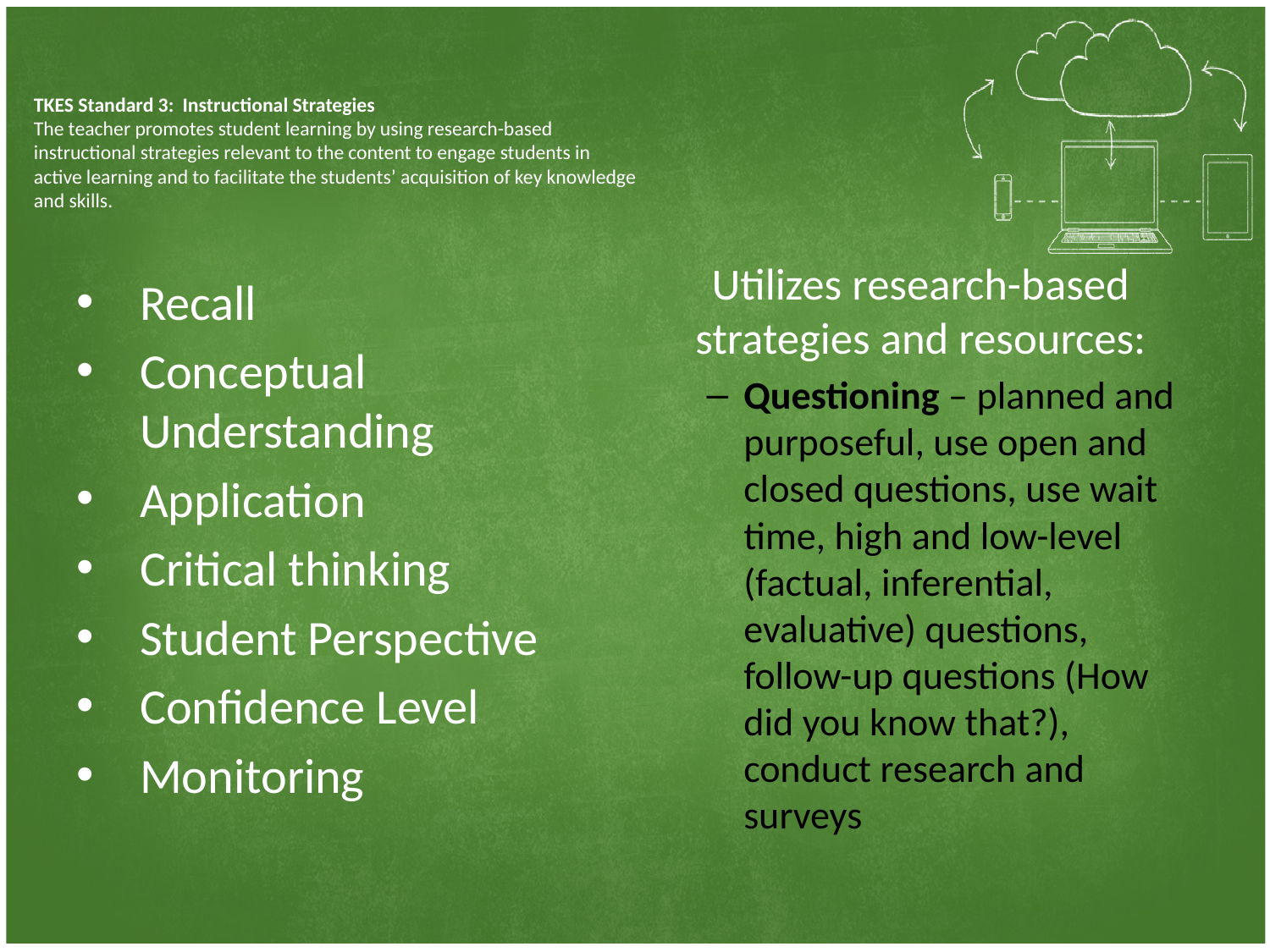

# TKES Standard 3:  Instructional Strategies The teacher promotes student learning by using research-based instructional strategies relevant to the content to engage students in active learning and to facilitate the students’ acquisition of key knowledge and skills.
Utilizes research-based strategies and resources:
Questioning – planned and purposeful, use open and closed questions, use wait time, high and low-level (factual, inferential, evaluative) questions, follow-up questions (How did you know that?), conduct research and surveys

Recall
Conceptual Understanding
Application
Critical thinking
Student Perspective
Confidence Level
Monitoring